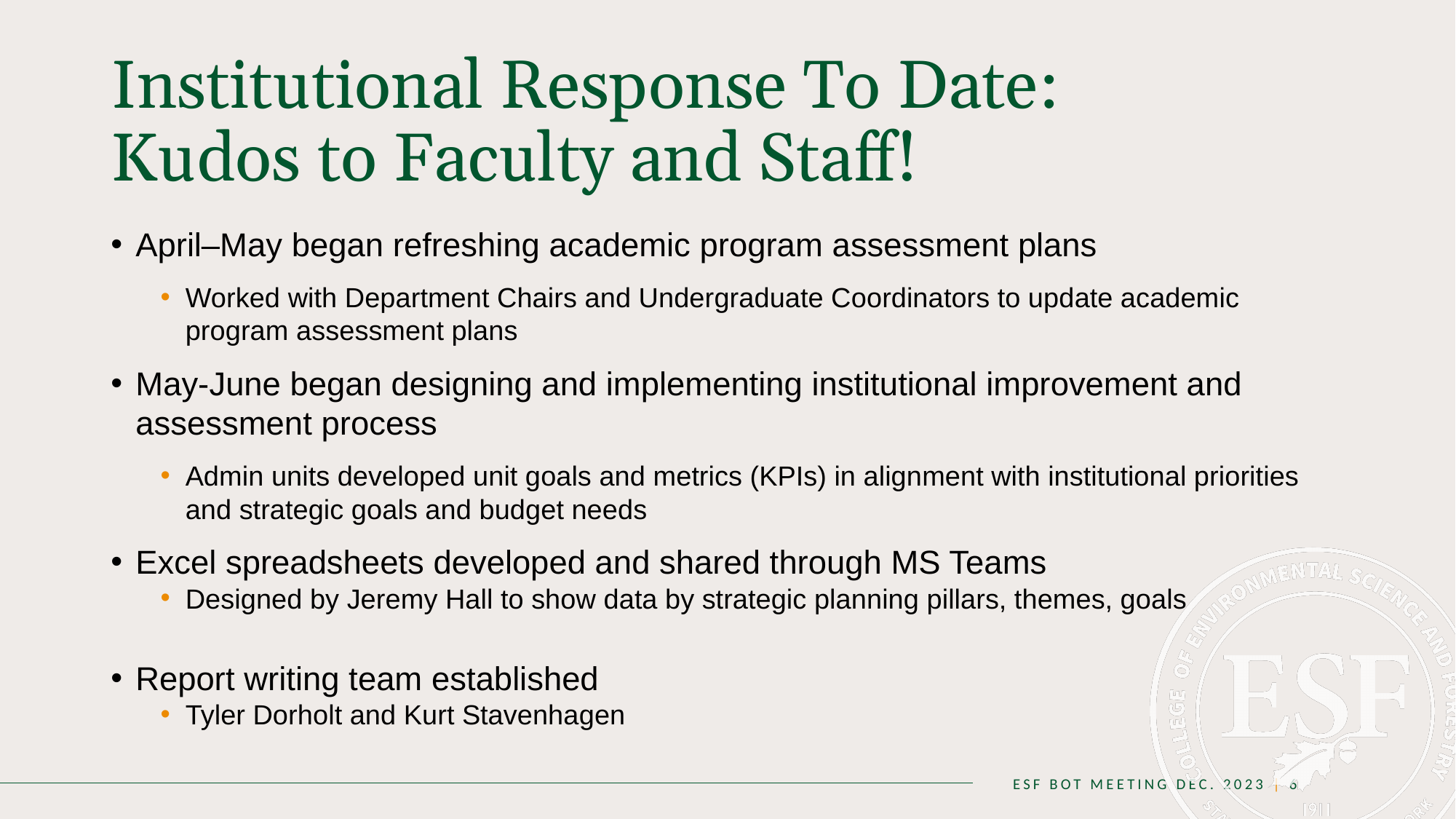

# Institutional Response To Date: Kudos to Faculty and Staff!
April–May began refreshing academic program assessment plans
Worked with Department Chairs and Undergraduate Coordinators to update academic program assessment plans
May-June began designing and implementing institutional improvement and assessment process
Admin units developed unit goals and metrics (KPIs) in alignment with institutional priorities and strategic goals and budget needs
Excel spreadsheets developed and shared through MS Teams
Designed by Jeremy Hall to show data by strategic planning pillars, themes, goals

Report writing team established
Tyler Dorholt and Kurt Stavenhagen